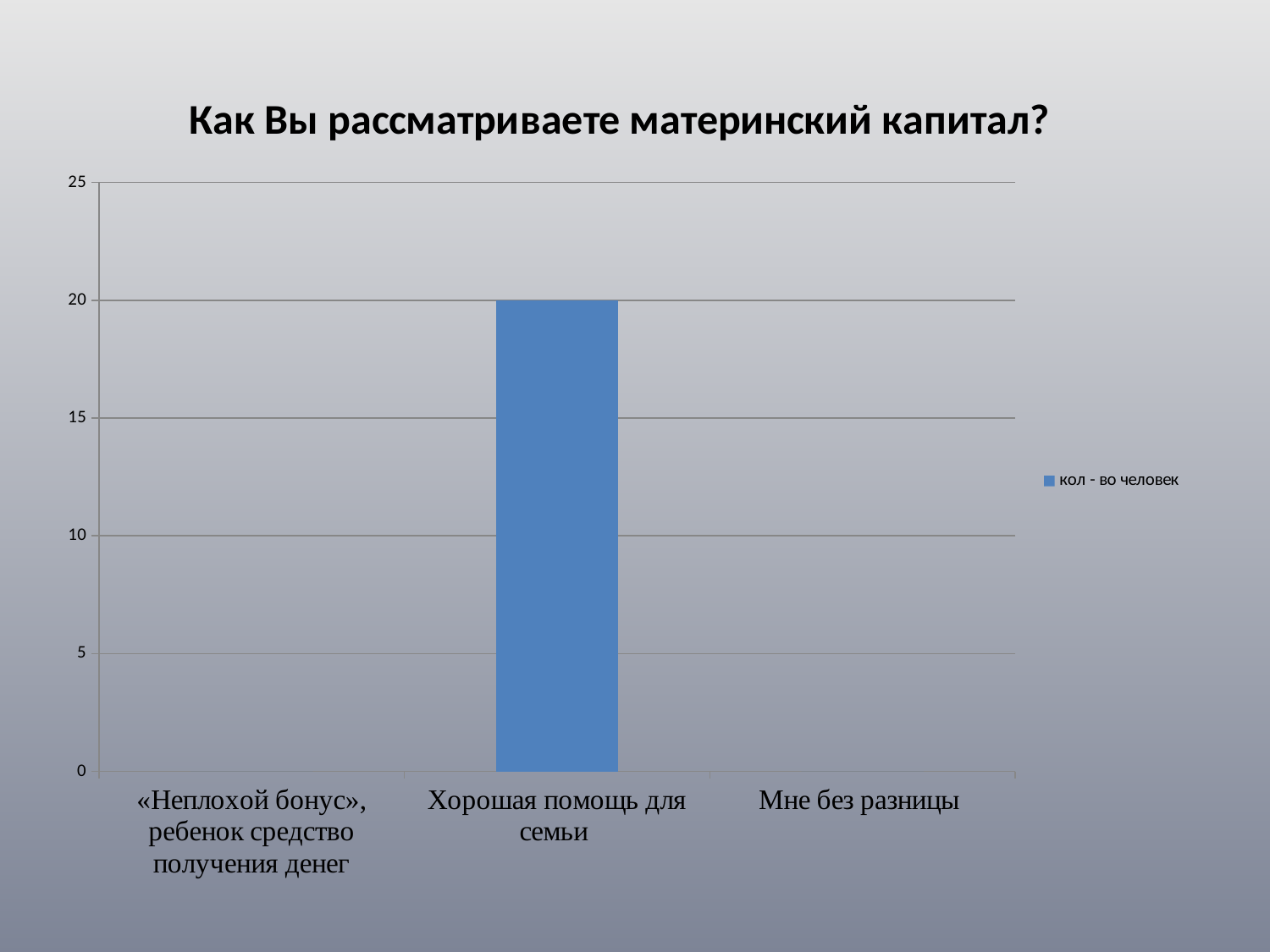

### Chart: Как Вы рассматриваете материнский капитал?

| Category | кол - во человек |
|---|---|
| «Неплохой бонус», ребенок средство получения денег | 0.0 |
| Хорошая помощь для семьи  | 20.0 |
| Мне без разницы  | 0.0 |